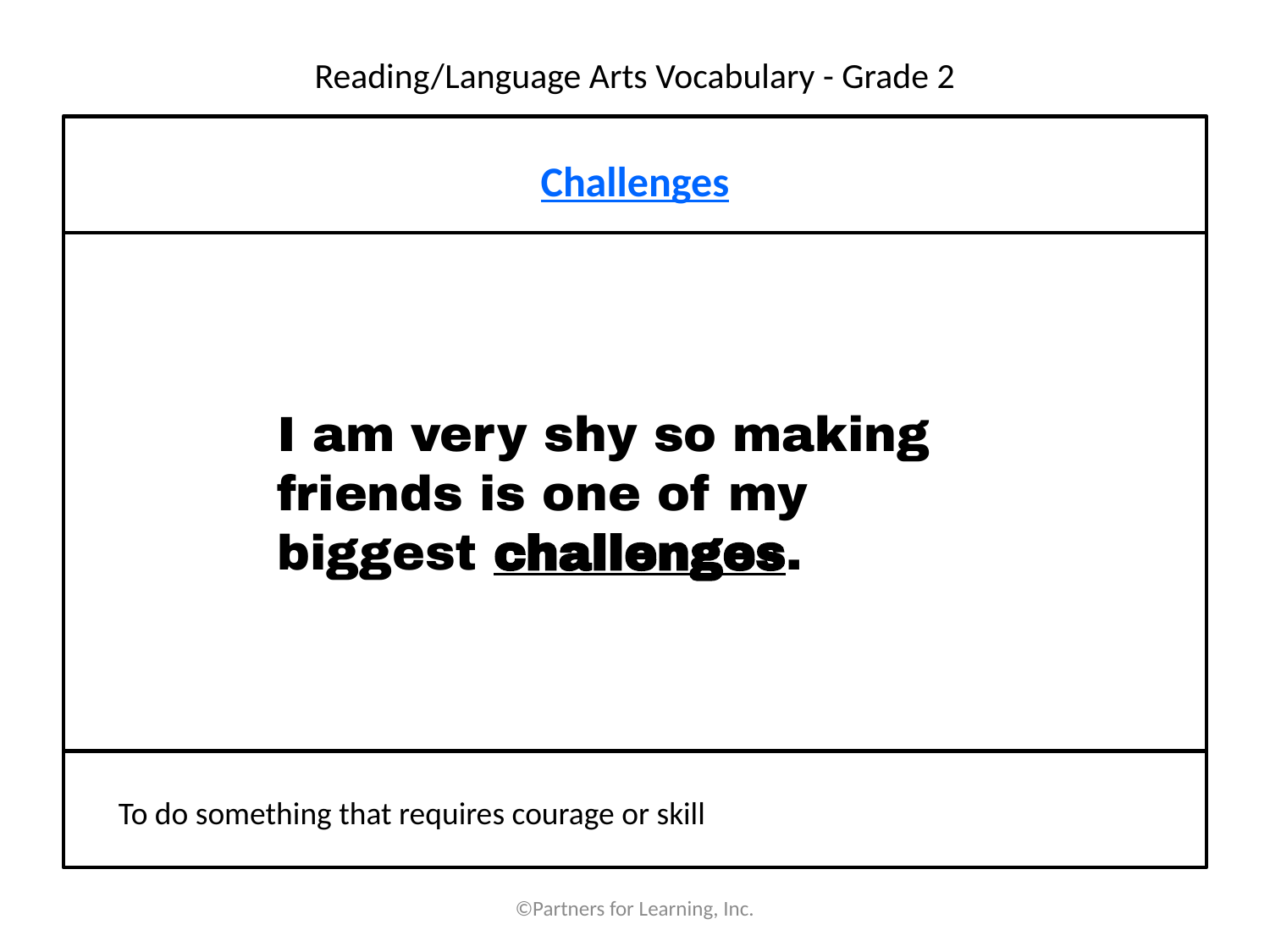

# Reading/Language Arts Vocabulary - Grade 2

Challenges

I am very shy so making friends is one of my biggest challenges.

To do something that requires courage or skill
©Partners for Learning, Inc.